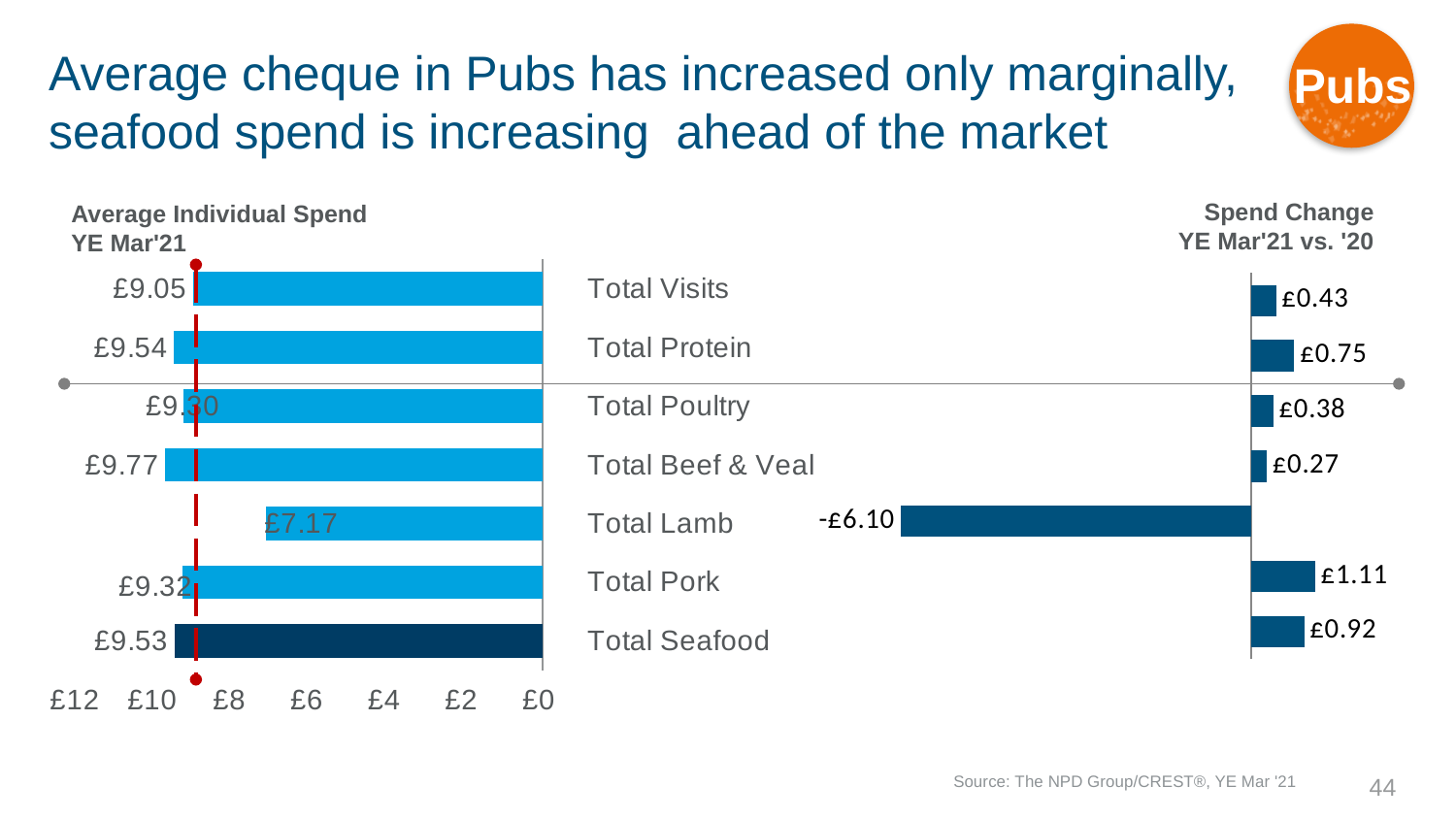

Pubs
# Average cheque in Pubs has increased only marginally, seafood spend is increasing  ahead of the market
Spend Change
YE Mar'21 vs. '20
Average Individual Spend
YE Mar'21

### Chart

| Category | Avg Tckts |
|---|---|
|     Total Visits | 9.05 |
|     Total Protein | 9.54 |
|     Total Poultry | 9.3 |
|     Total Beef & Veal | 9.77 |
|     Total Lamb | 7.17 |
|     Total Pork | 9.32 |
|     Total Seafood | 9.53 |

### Chart

| Category | Spd Chg |
|---|---|
|     Total Visits | 0.4300000000000015 |
|     Total Protein | 0.75 |
|     Total Poultry | 0.3800000000000008 |
|     Total Beef & Veal | 0.2699999999999996 |
|     Total Lamb | -6.1 |
|     Total Pork | 1.1099999999999994 |
|     Total Seafood | 0.9199999999999999 |
Source: The NPD Group/CREST®, YE Mar '21
44